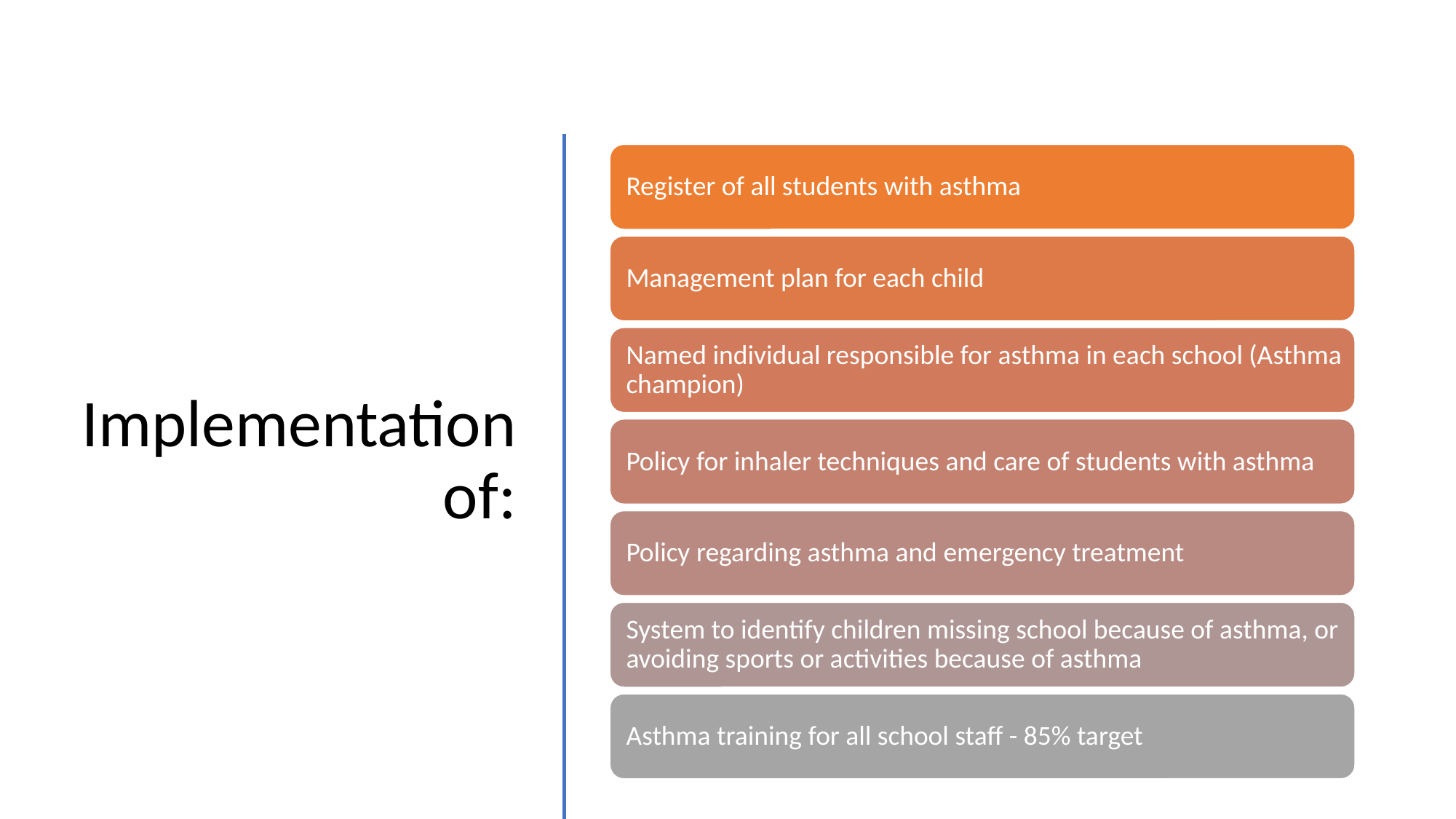

# Implementation of:
Register of all students with asthma
Management plan for each child
Named individual responsible for asthma in each school (Asthma champion)
Policy for inhaler techniques and care of students with asthma
Policy regarding asthma and emergency treatment
System to identify children missing school because of asthma, or avoiding sports or activities because of asthma
Asthma training for all school staff - 85% target